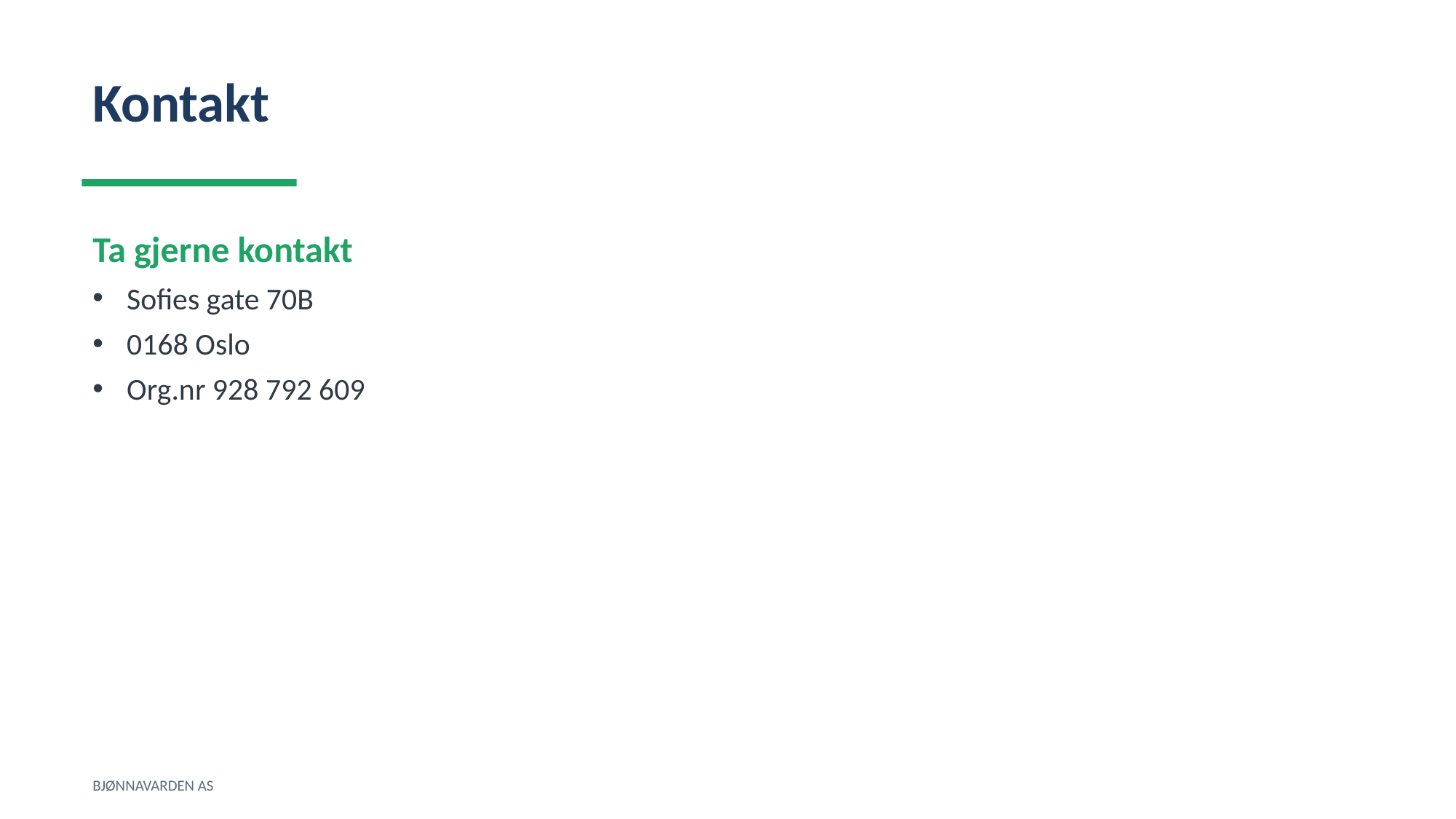

Kontakt

Ta gjerne kontakt
Sofies gate 70B
0168 Oslo
Org.nr 928 792 609
BJØNNAVARDEN AS